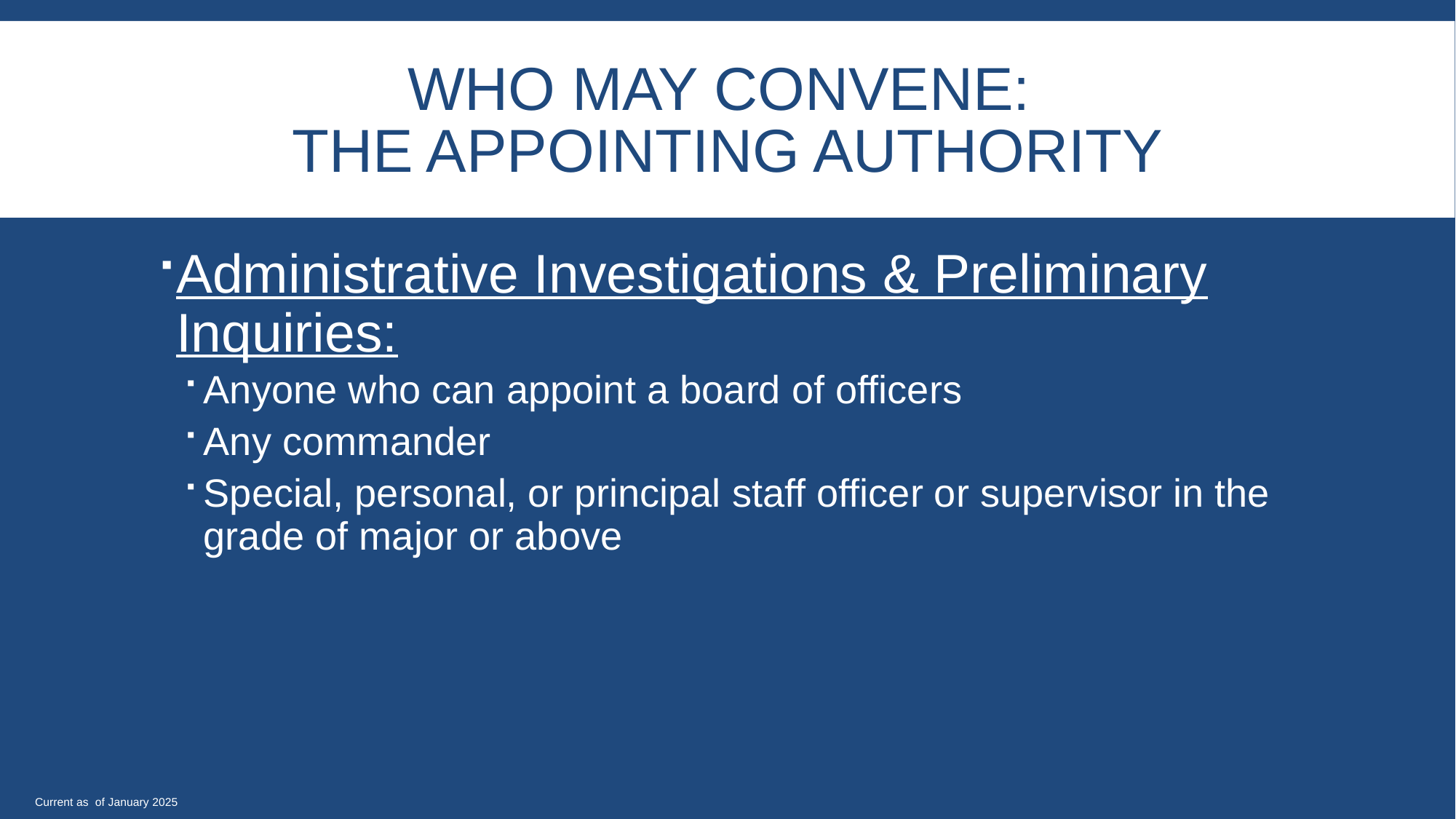

# Who May Convene: The Appointing Authority
Administrative Investigations & Preliminary Inquiries:
Anyone who can appoint a board of officers
Any commander
Special, personal, or principal staff officer or supervisor in the grade of major or above